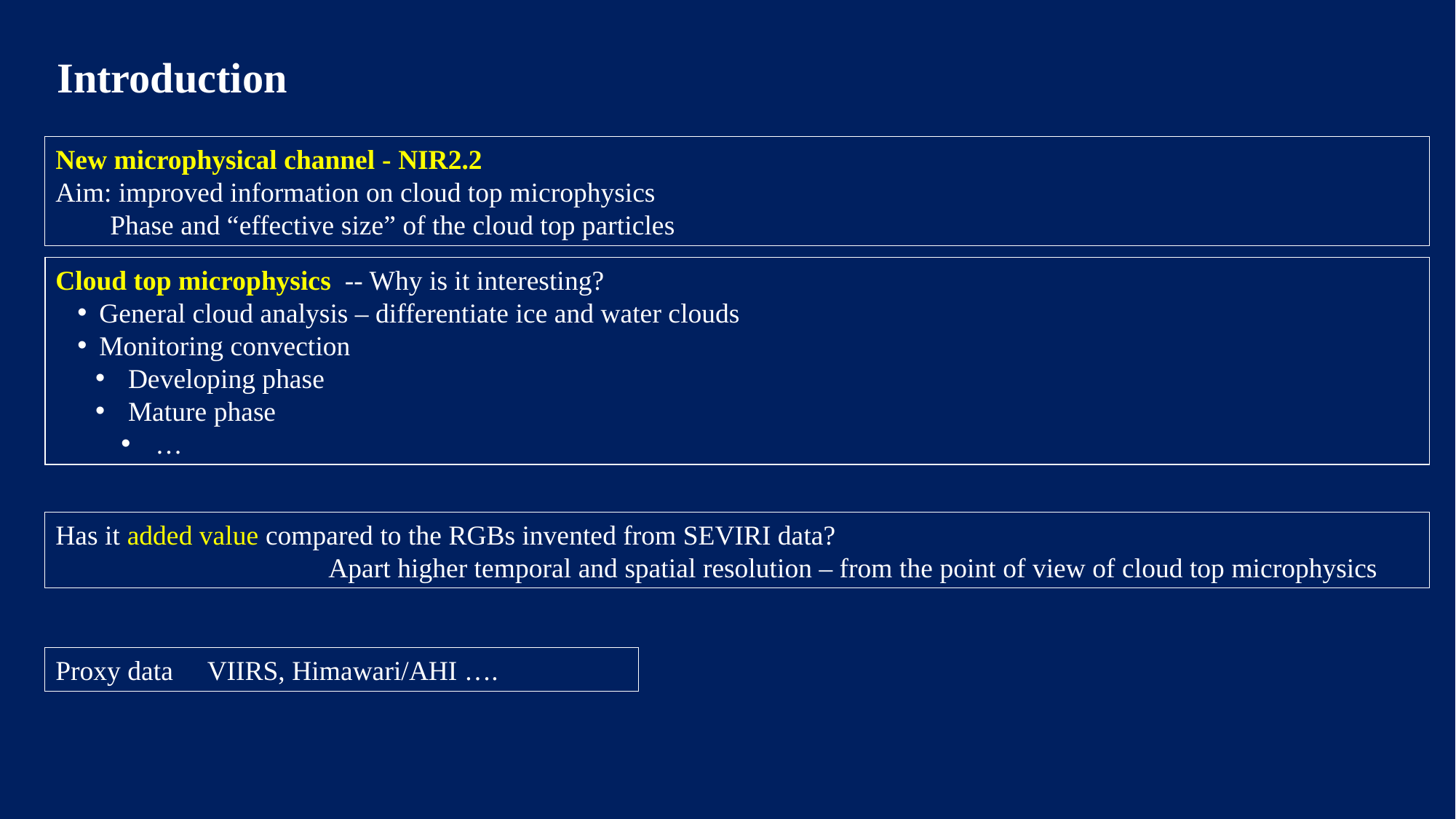

Introduction
New microphysical channel - NIR2.2
Aim: improved information on cloud top microphysics
Phase and “effective size” of the cloud top particles
Cloud top microphysics  -- Why is it interesting?
General cloud analysis – differentiate ice and water clouds
Monitoring convection
 Developing phase
 Mature phase
…
Has it added value compared to the RGBs invented from SEVIRI data?
Apart higher temporal and spatial resolution – from the point of view of cloud top microphysics
Proxy data     VIIRS, Himawari/AHI ….